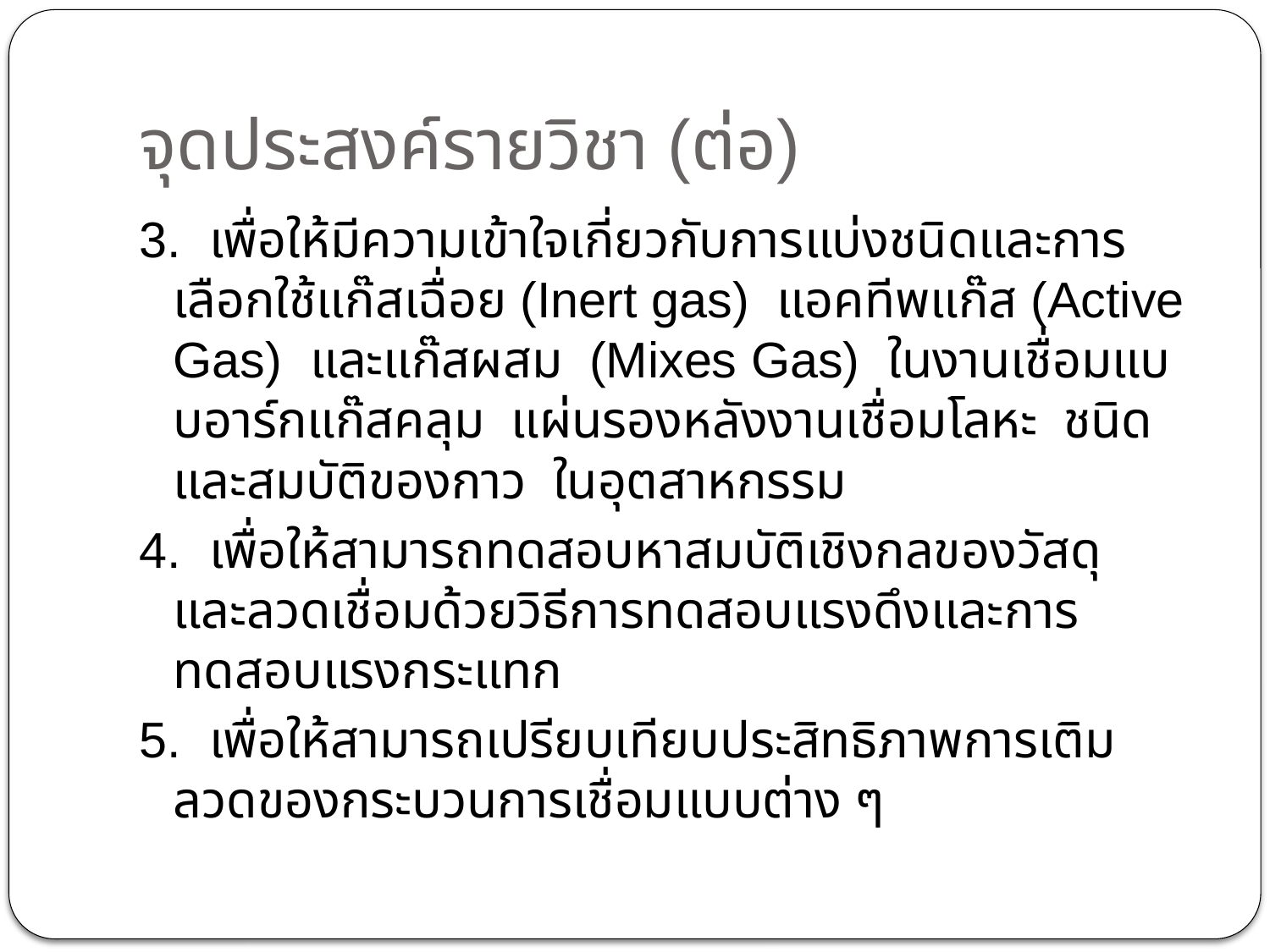

# จุดประสงค์รายวิชา (ต่อ)
3.  เพื่อให้มีความเข้าใจเกี่ยวกับการแบ่งชนิดและการเลือกใช้แก๊สเฉื่อย (Inert gas)  แอคทีพแก๊ส (Active Gas)  และแก๊สผสม  (Mixes Gas)  ในงานเชื่อมแบบอาร์กแก๊สคลุม  แผ่นรองหลังงานเชื่อมโลหะ  ชนิดและสมบัติของกาว  ในอุตสาหกรรม
4.  เพื่อให้สามารถทดสอบหาสมบัติเชิงกลของวัสดุ  และลวดเชื่อมด้วยวิธีการทดสอบแรงดึงและการทดสอบแรงกระแทก
5.  เพื่อให้สามารถเปรียบเทียบประสิทธิภาพการเติมลวดของกระบวนการเชื่อมแบบต่าง ๆ